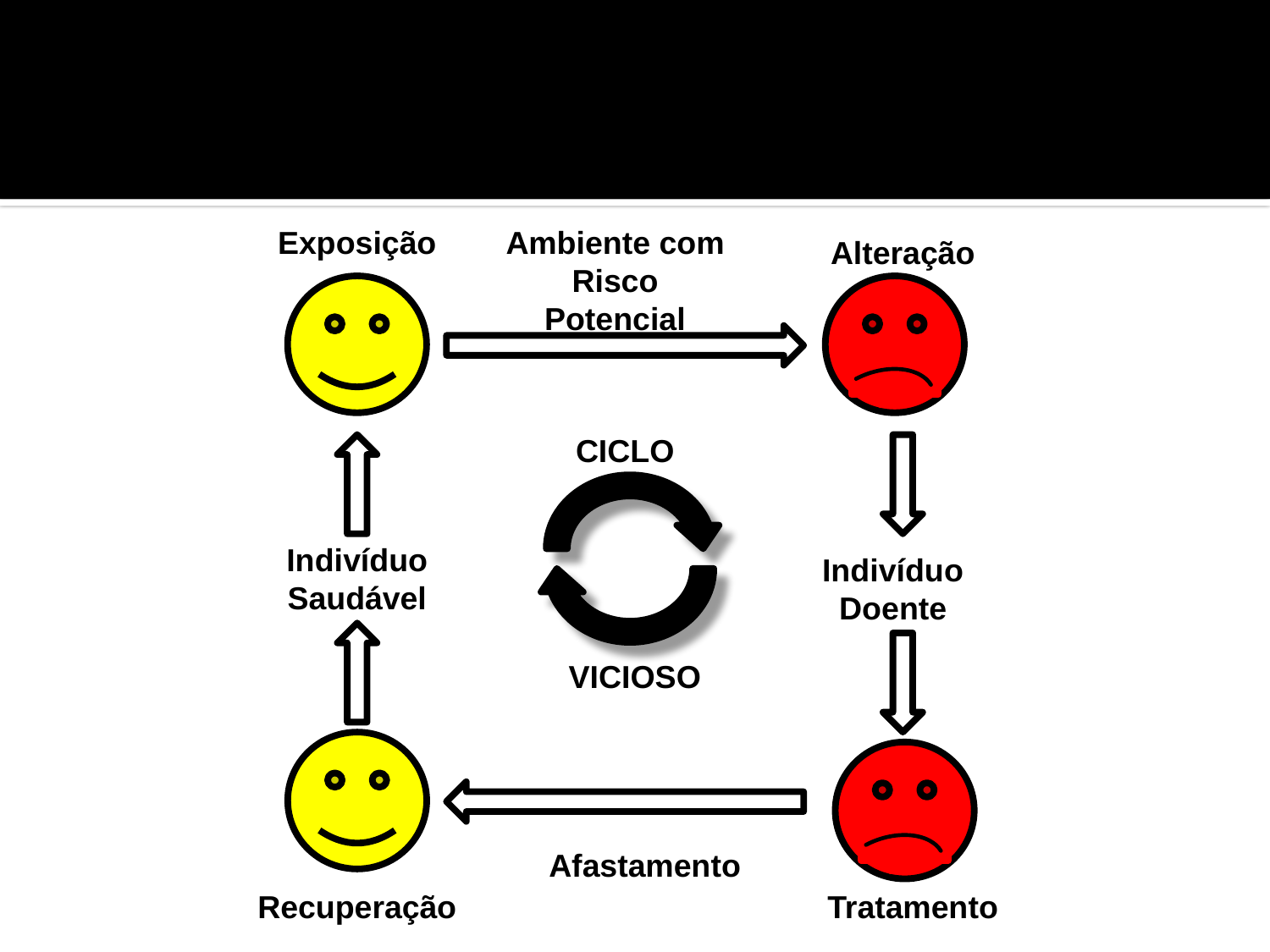

Exposição
Ambiente com Risco Potencial
Alteração

CICLO

Indivíduo Saudável
Indivíduo Doente

VICIOSO

Afastamento
Recuperação
Tratamento